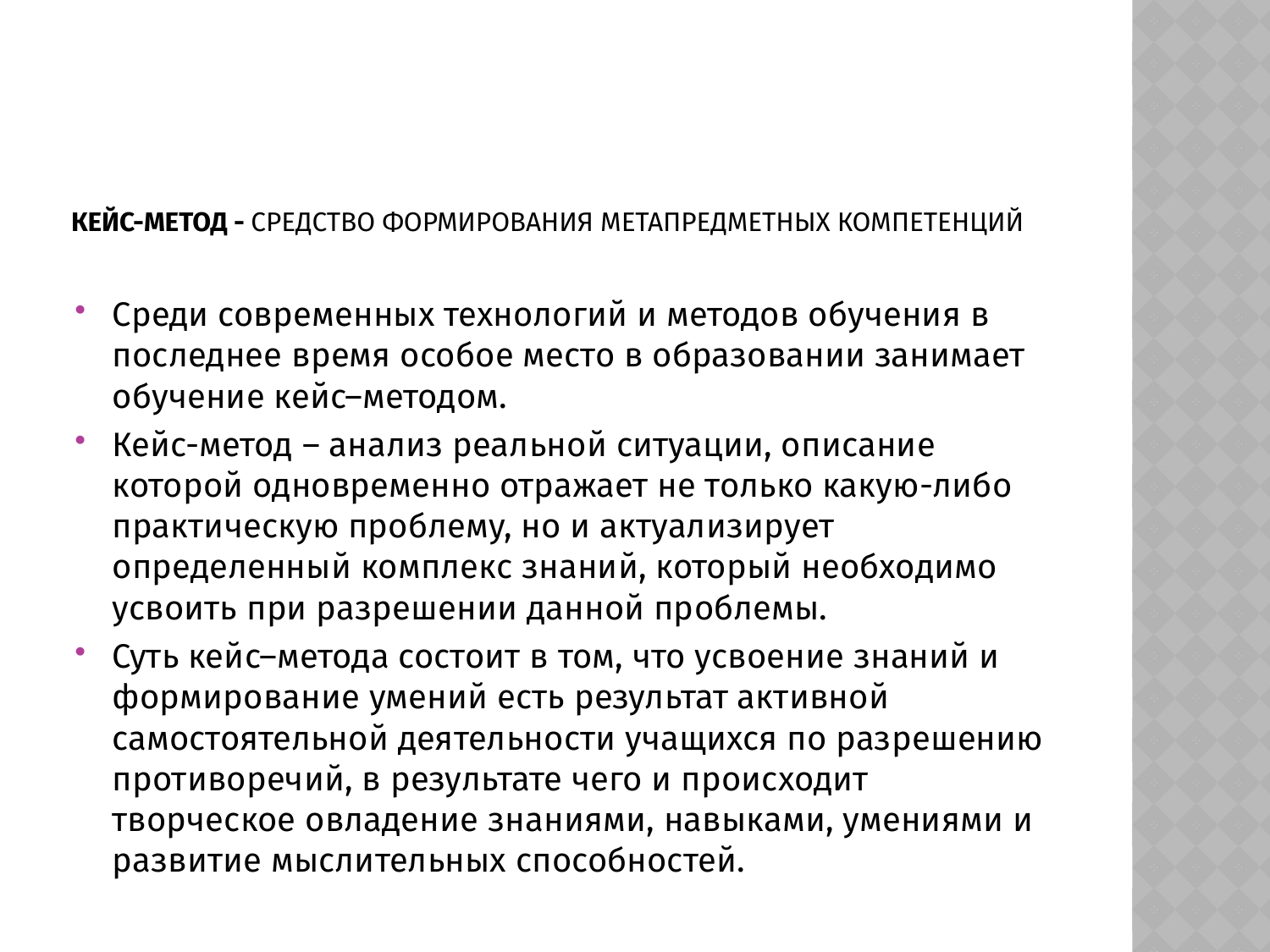

# Кейс-метод - средство формирования метапредметных компетенций
Среди современных технологий и методов обучения в последнее время особое место в образовании занимает обучение кейс–методом.
Кейс-метод – анализ реальной ситуации, описание которой одновременно отражает не только какую-либо практическую проблему, но и актуализирует определенный комплекс знаний, который необходимо усвоить при разрешении данной проблемы.
Суть кейс–метода состоит в том, что усвоение знаний и формирование умений есть результат активной самостоятельной деятельности учащихся по разрешению противоречий, в результате чего и происходит творческое овладение знаниями, навыками, умениями и развитие мыслительных способностей.